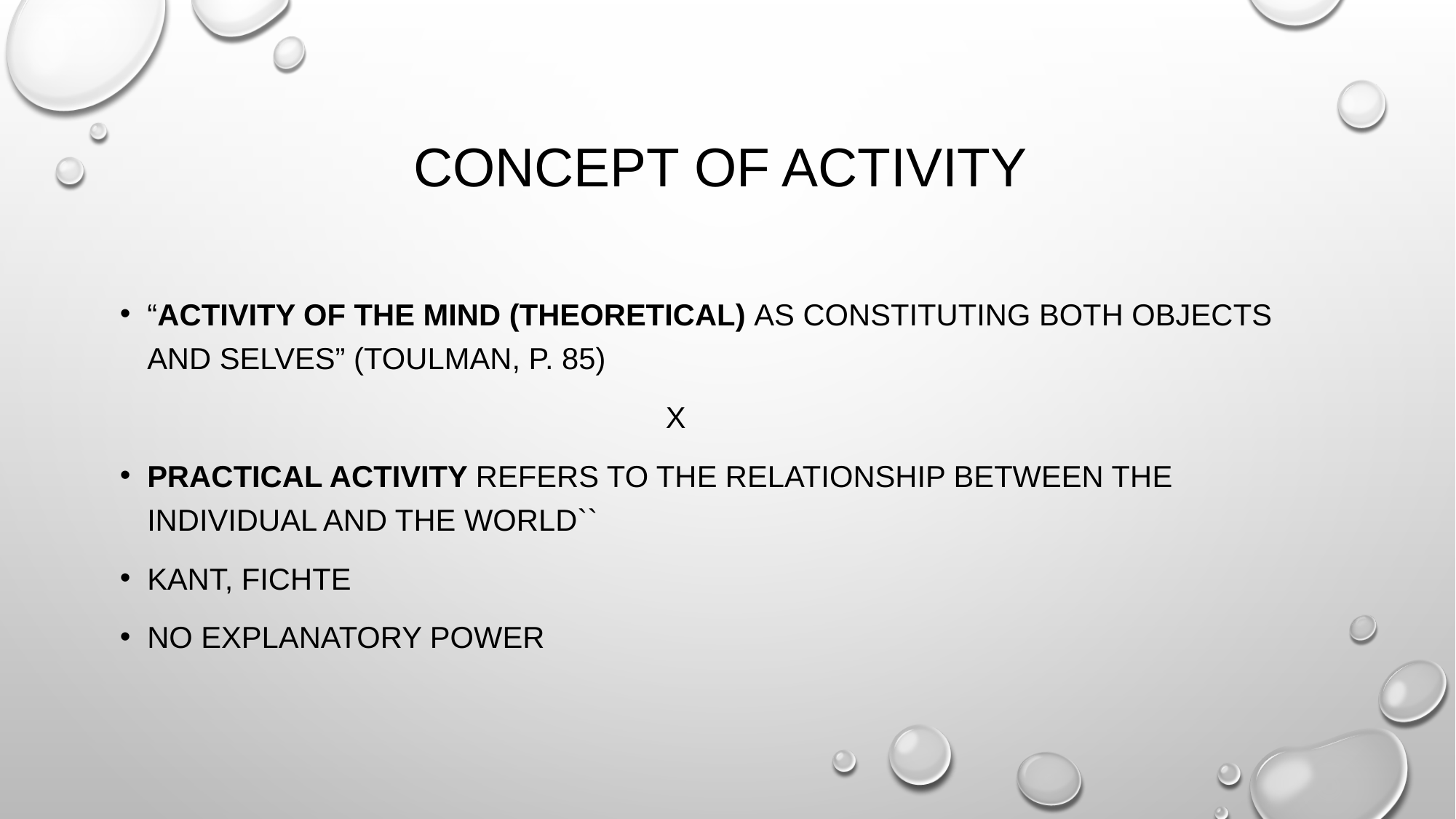

# Concept of activity
“activity of the mind (theoretical) as constituting both objects and selves” (Toulman, p. 85)
					X
practical activity refers to the relationship between the individual and the world``
Kant, Fichte
No explanatory power